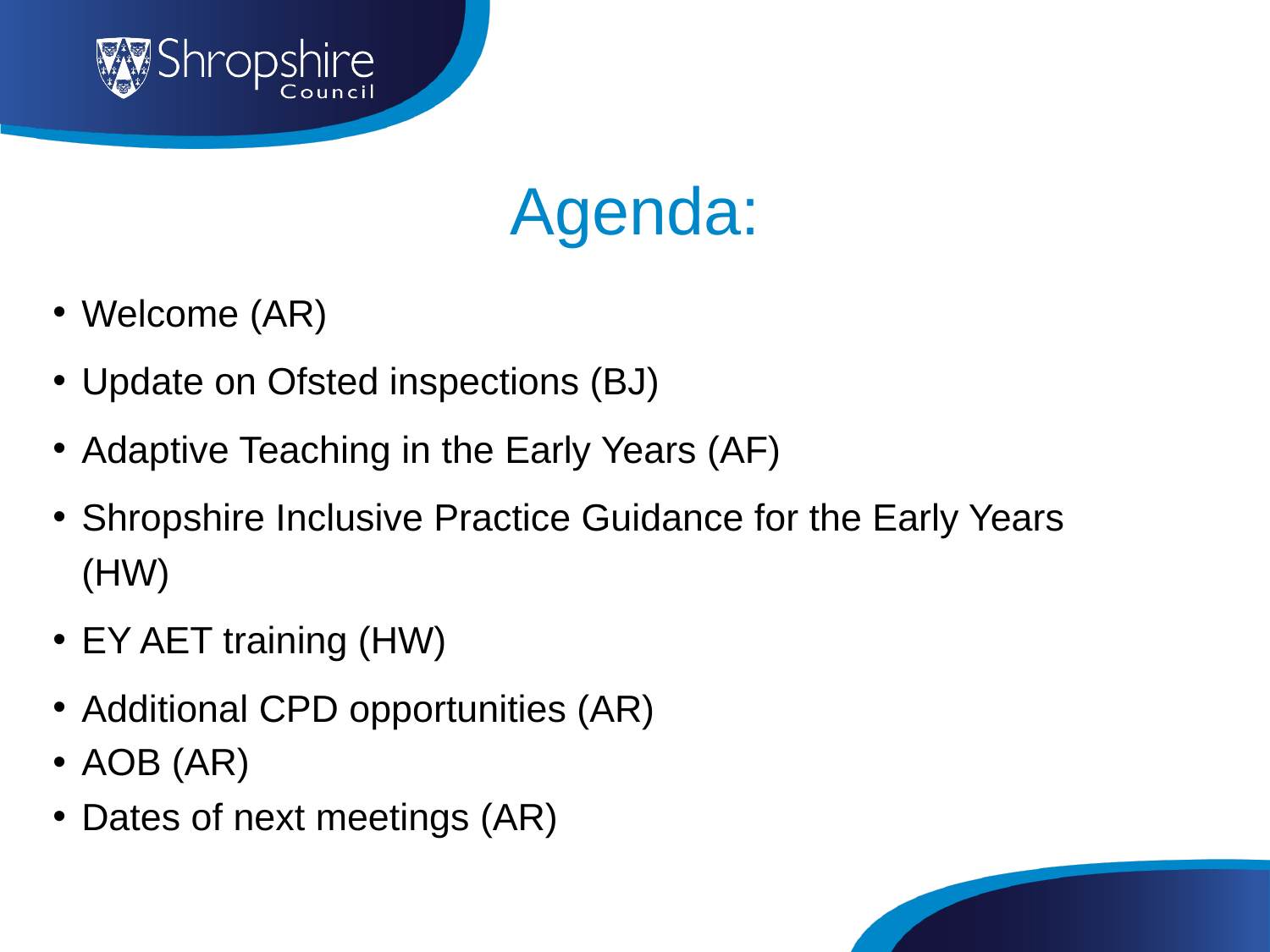

# Agenda:
Welcome (AR)
Update on Ofsted inspections (BJ)
Adaptive Teaching in the Early Years (AF)
Shropshire Inclusive Practice Guidance for the Early Years (HW)
EY AET training (HW)
Additional CPD opportunities (AR)
AOB (AR)
Dates of next meetings (AR)